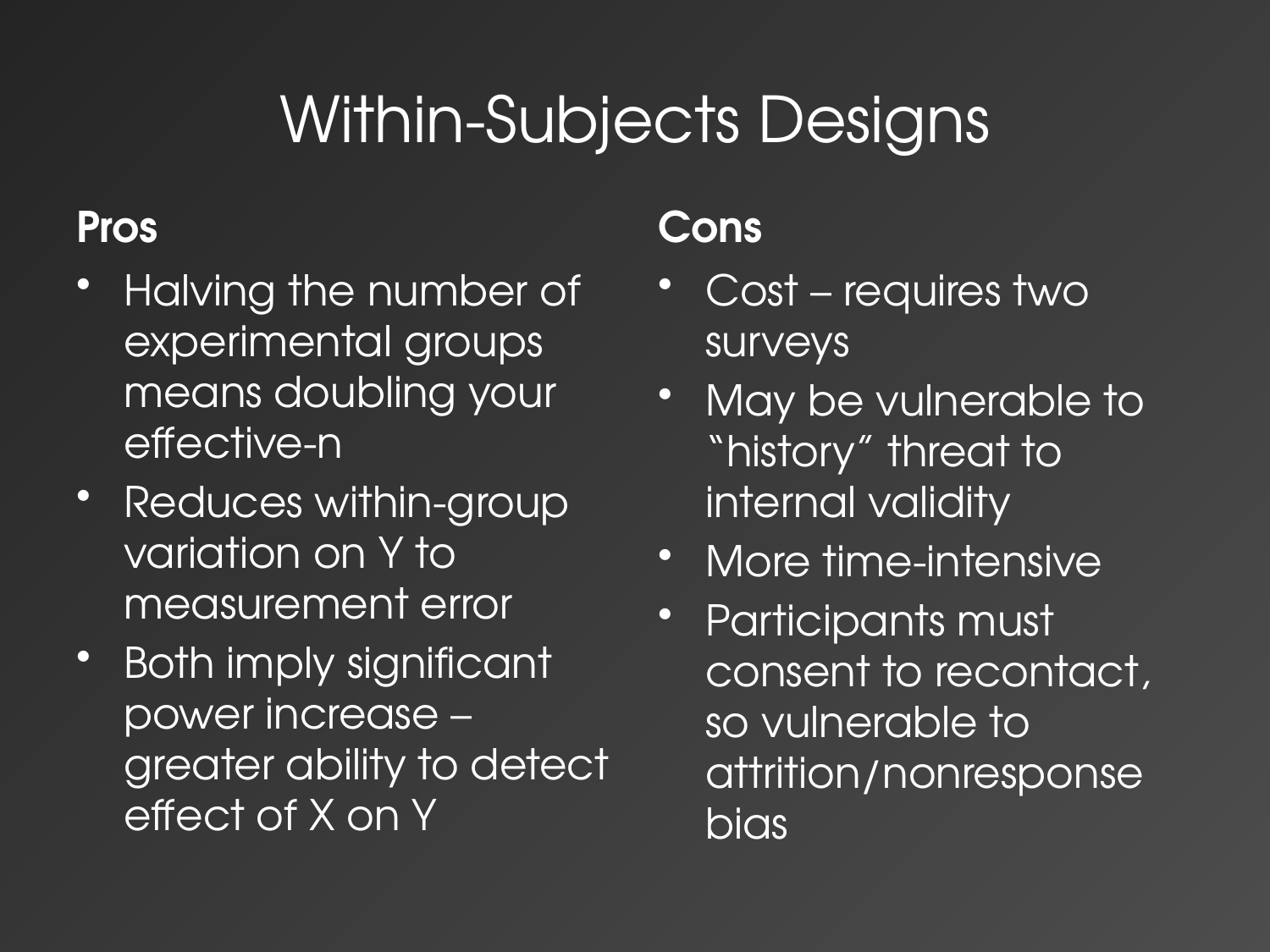

# Within-Subjects Designs
Pros
Cons
Halving the number of experimental groups means doubling your effective-n
Reduces within-group variation on Y to measurement error
Both imply significant power increase – greater ability to detect effect of X on Y
Cost – requires two surveys
May be vulnerable to “history” threat to internal validity
More time-intensive
Participants must consent to recontact, so vulnerable to attrition/nonresponse bias